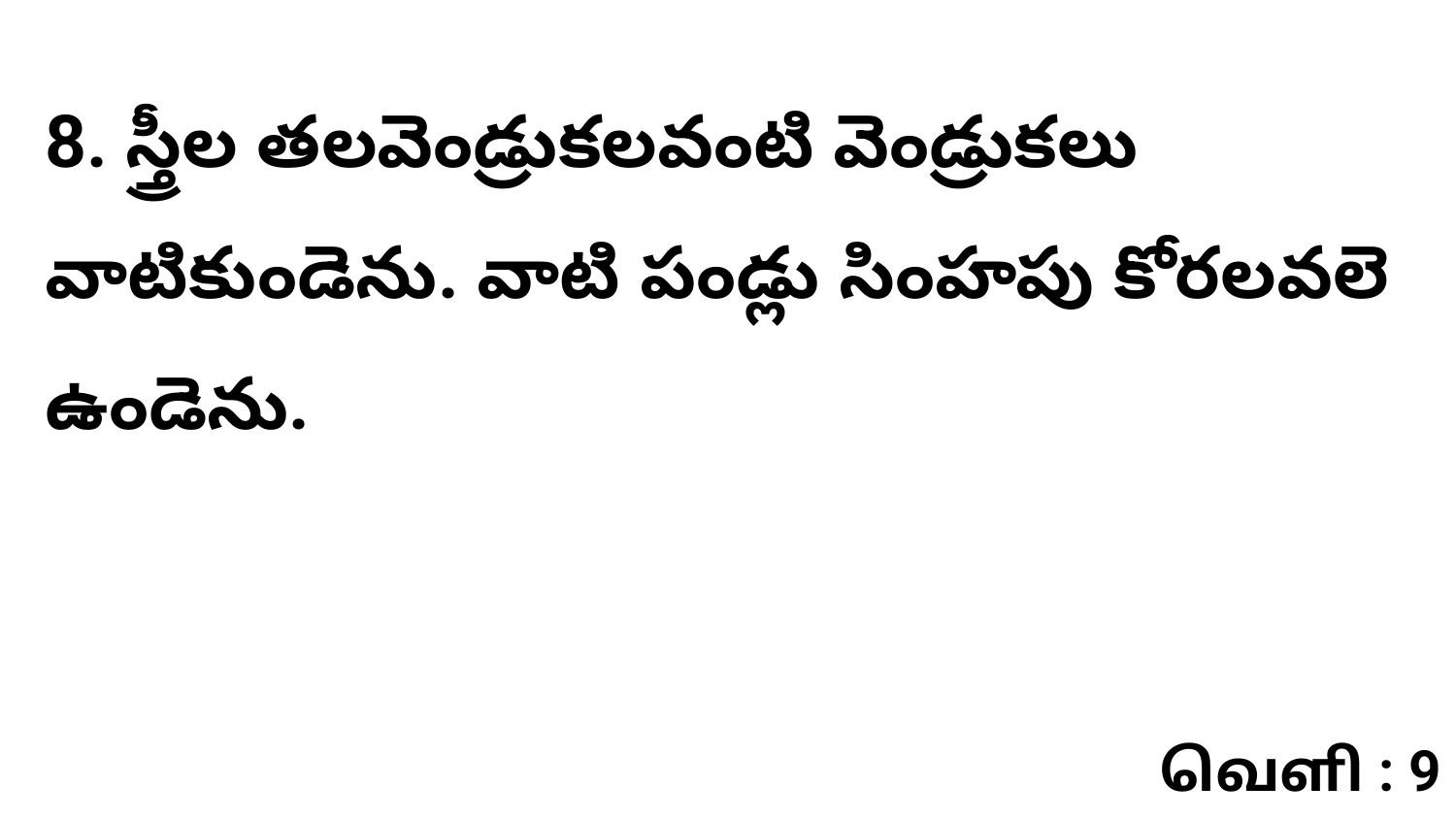

8. స్త్రీల తలవెండ్రుకలవంటి వెండ్రుకలు వాటికుండెను. వాటి పండ్లు సింహపు కోరలవలె ఉండెను.
வெளி : 9